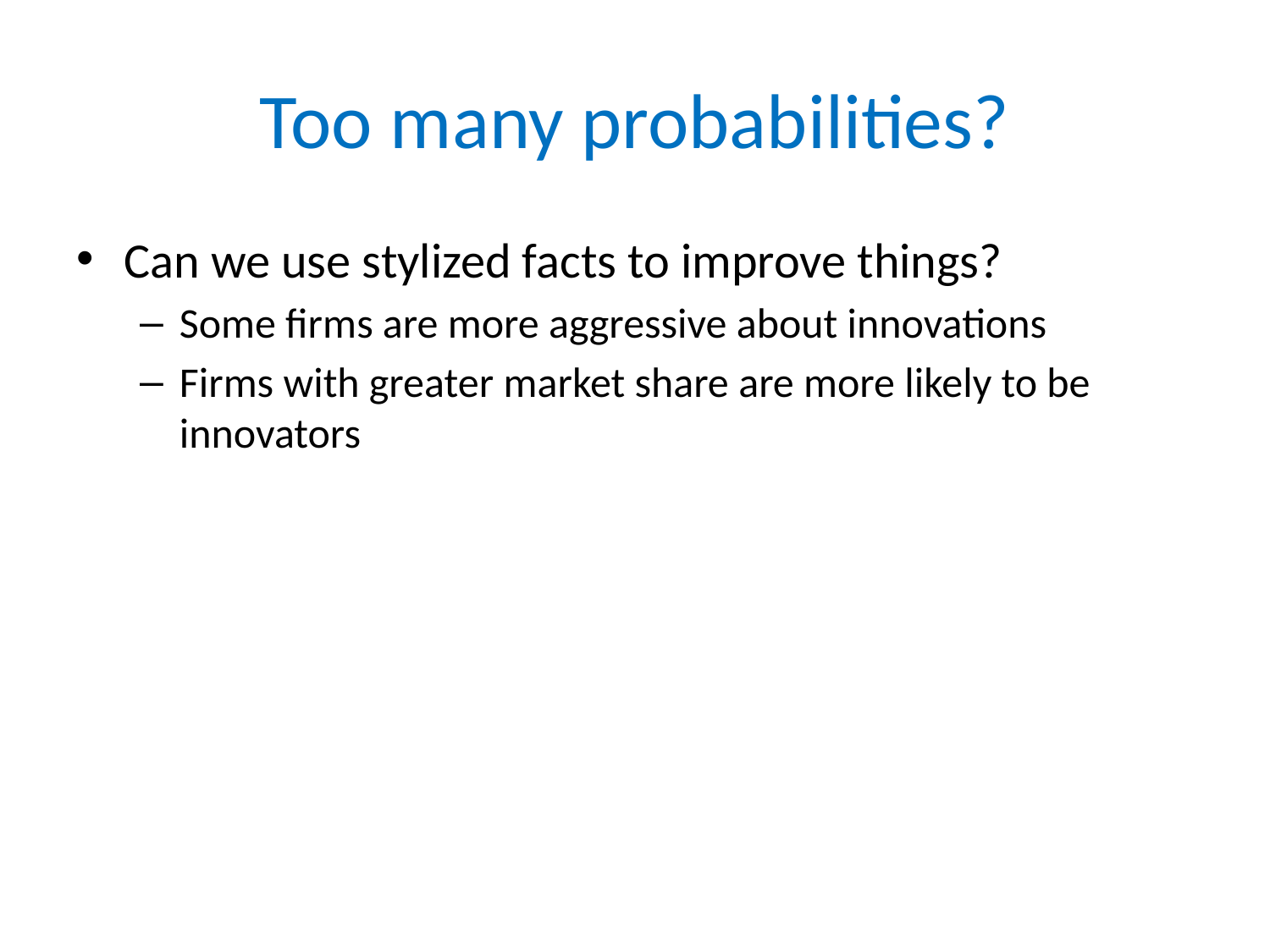

# Too many probabilities?
Can we use stylized facts to improve things?
Some firms are more aggressive about innovations
Firms with greater market share are more likely to be innovators